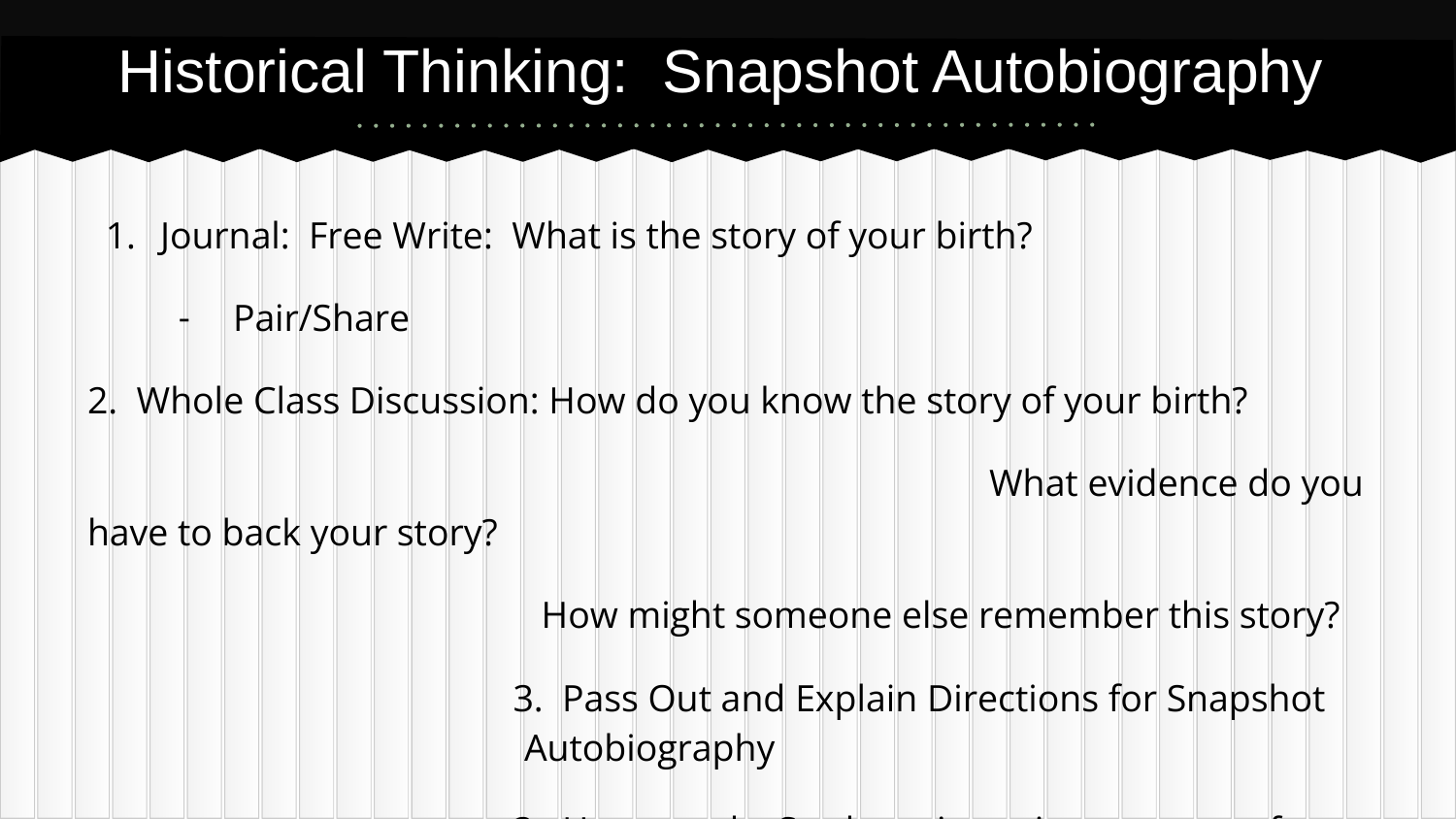

# Historical Thinking:  Snapshot Autobiography
Journal:  Free Write:  What is the story of your birth?
Pair/Share
2.  Whole Class Discussion: How do you know the story of your birth?
						   What evidence do you have to back your story?
   How might someone else remember this story?
3.  Pass Out and Explain Directions for Snapshot Autobiography
3.  Homework:  Students interview someone for second perspective.
Finish  Pamphlets